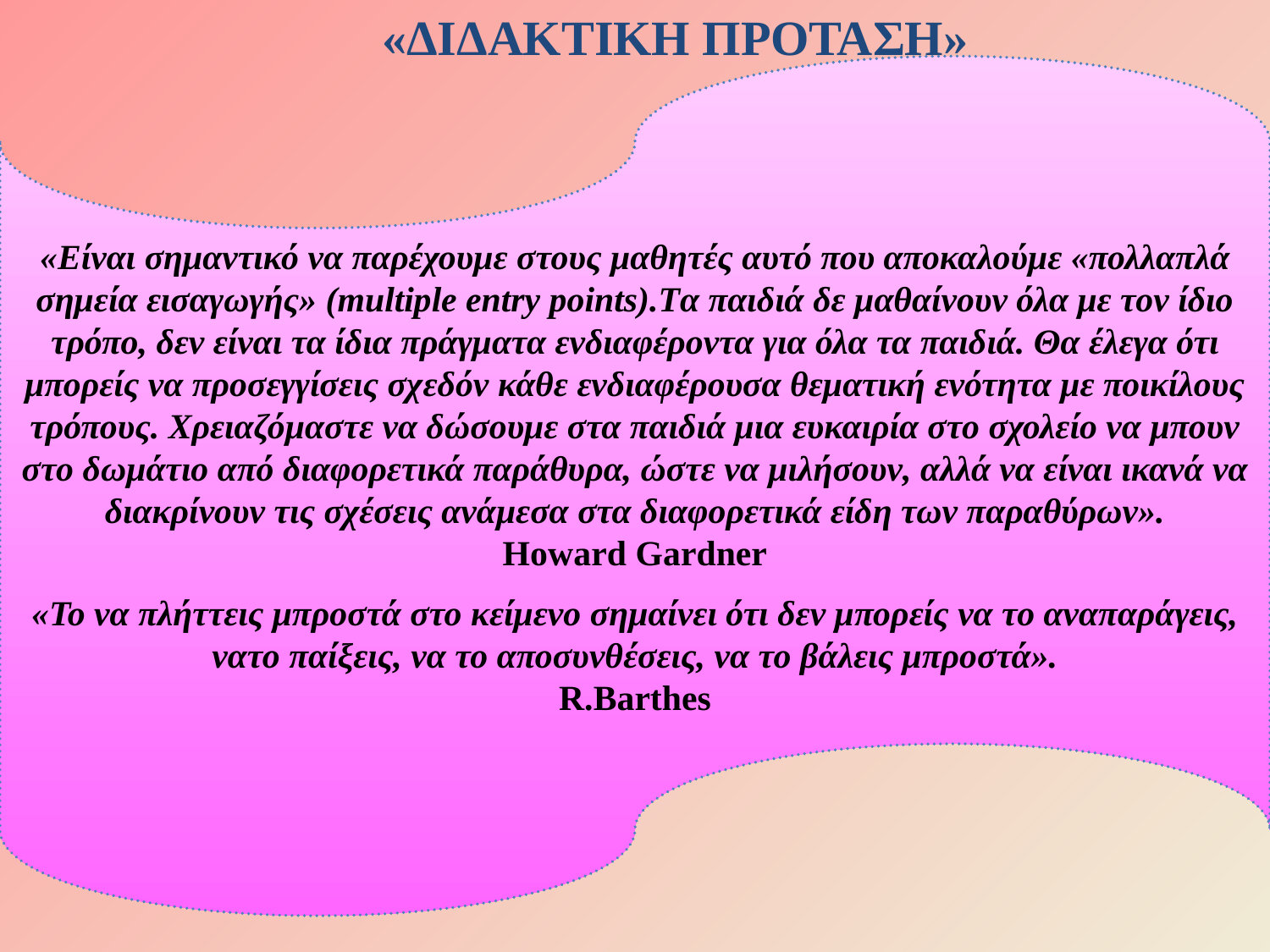

«ΔΙΔΑΚΤΙΚΗ ΠΡΟΤΑΣΗ»
«Είναι σημαντικό να παρέχουμε στους μαθητές αυτό που αποκαλούμε «πολλαπλά σημεία εισαγωγής» (multiple entry points).Tα παιδιά δε μαθαίνουν όλα με τον ίδιο τρόπο, δεν είναι τα ίδια πράγματα ενδιαφέροντα για όλα τα παιδιά. Θα έλεγα ότι μπορείς να προσεγγίσεις σχεδόν κάθε ενδιαφέρουσα θεματική ενότητα με ποικίλους τρόπους. Χρειαζόμαστε να δώσουμε στα παιδιά μια ευκαιρία στο σχολείο να μπουν στο δωμάτιο από διαφορετικά παράθυρα, ώστε να μιλήσουν, αλλά να είναι ικανά να διακρίνουν τις σχέσεις ανάμεσα στα διαφορετικά είδη των παραθύρων».
Howard Gardner
«Το να πλήττεις μπροστά στο κείμενο σημαίνει ότι δεν μπορείς να το αναπαράγεις, νατο παίξεις, να το αποσυνθέσεις, να το βάλεις μπροστά».
R.Barthes